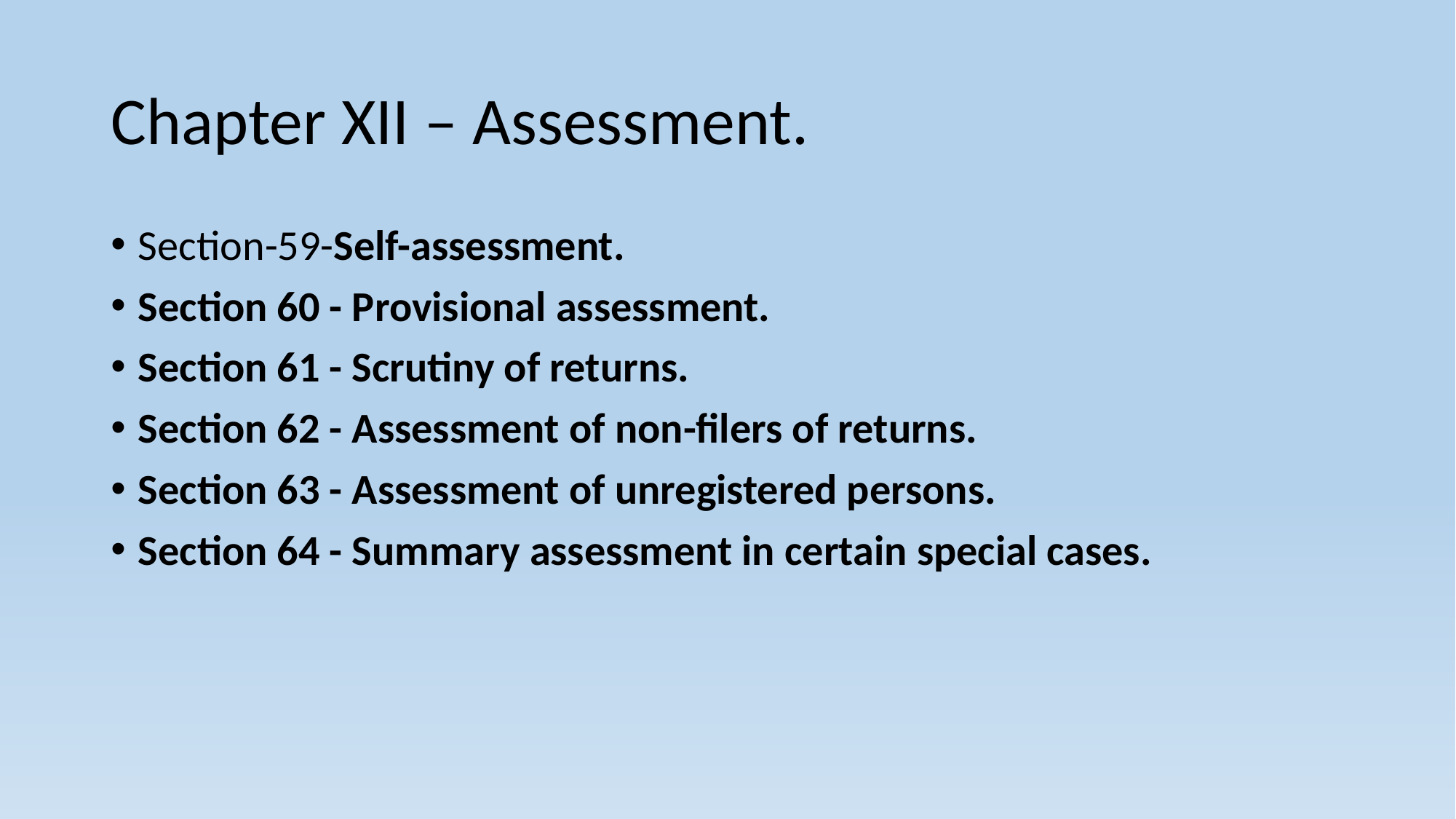

# Chapter XII – Assessment.
Section-59-Self-assessment.
Section 60 - Provisional assessment.
Section 61 - Scrutiny of returns.
Section 62 - Assessment of non-filers of returns.
Section 63 - Assessment of unregistered persons.
Section 64 - Summary assessment in certain special cases.